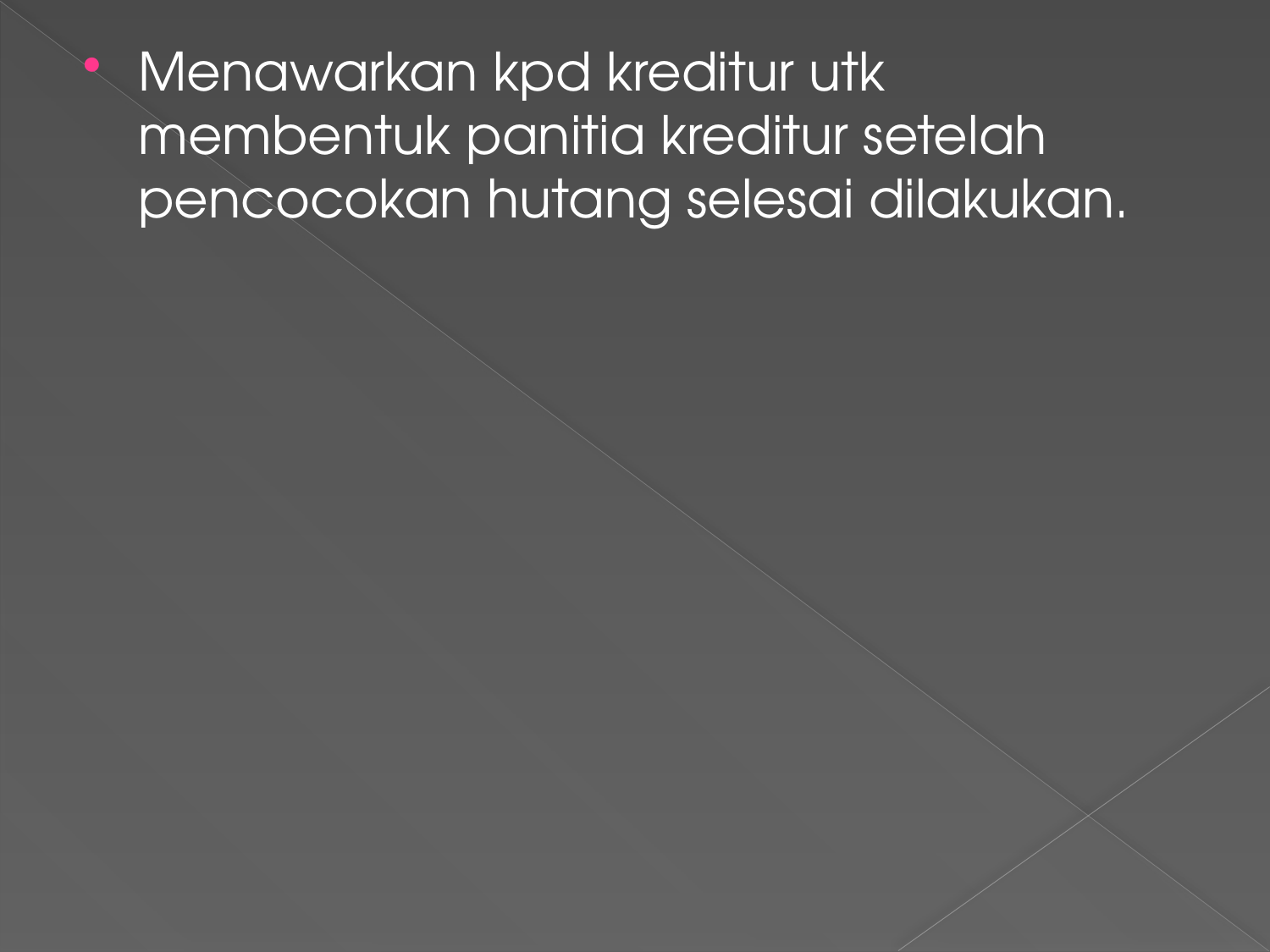

Menawarkan kpd kreditur utk membentuk panitia kreditur setelah pencocokan hutang selesai dilakukan.
#